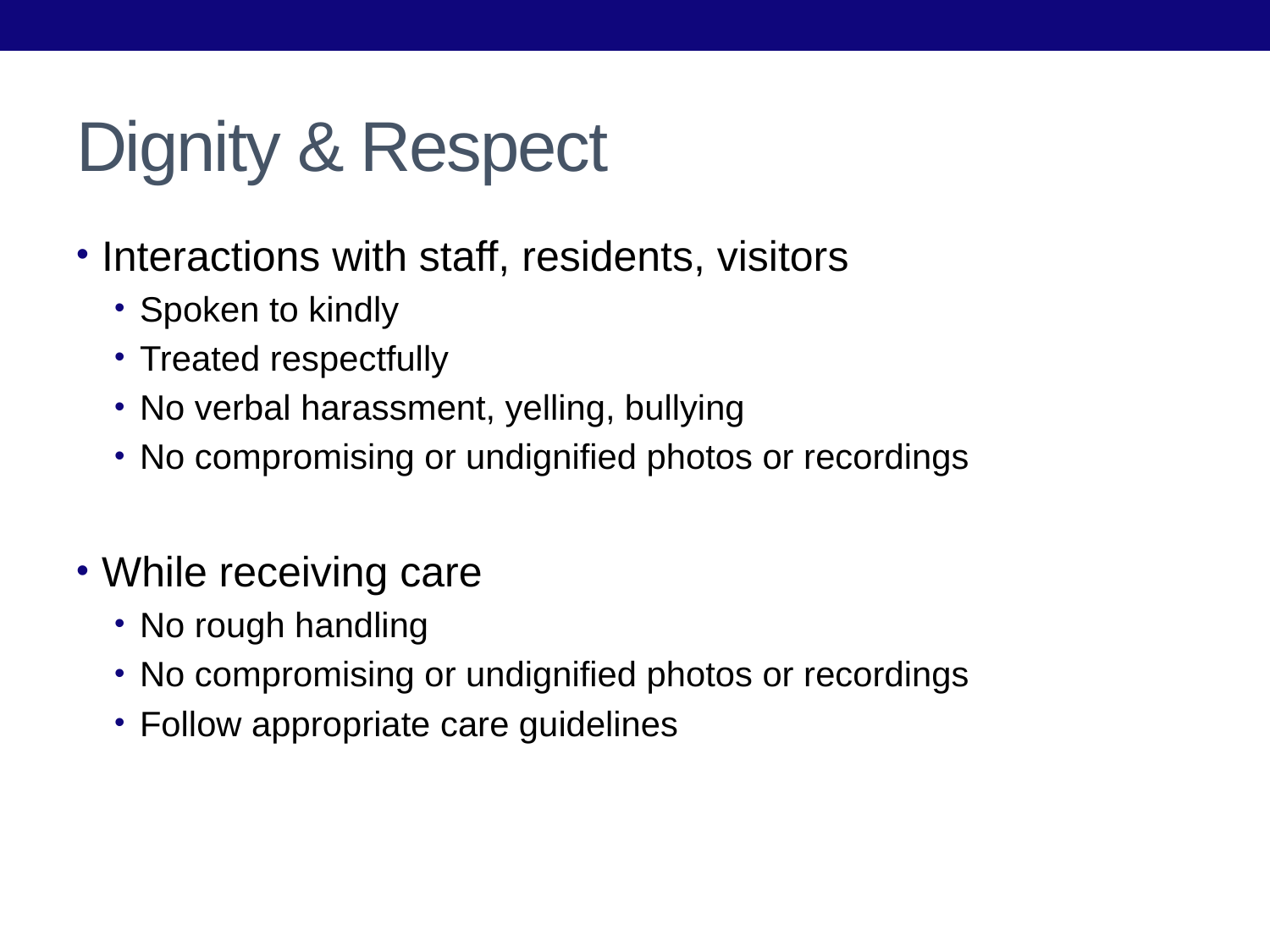

# Dignity & Respect
Interactions with staff, residents, visitors
Spoken to kindly
Treated respectfully
No verbal harassment, yelling, bullying
No compromising or undignified photos or recordings

While receiving care
No rough handling
No compromising or undignified photos or recordings
Follow appropriate care guidelines